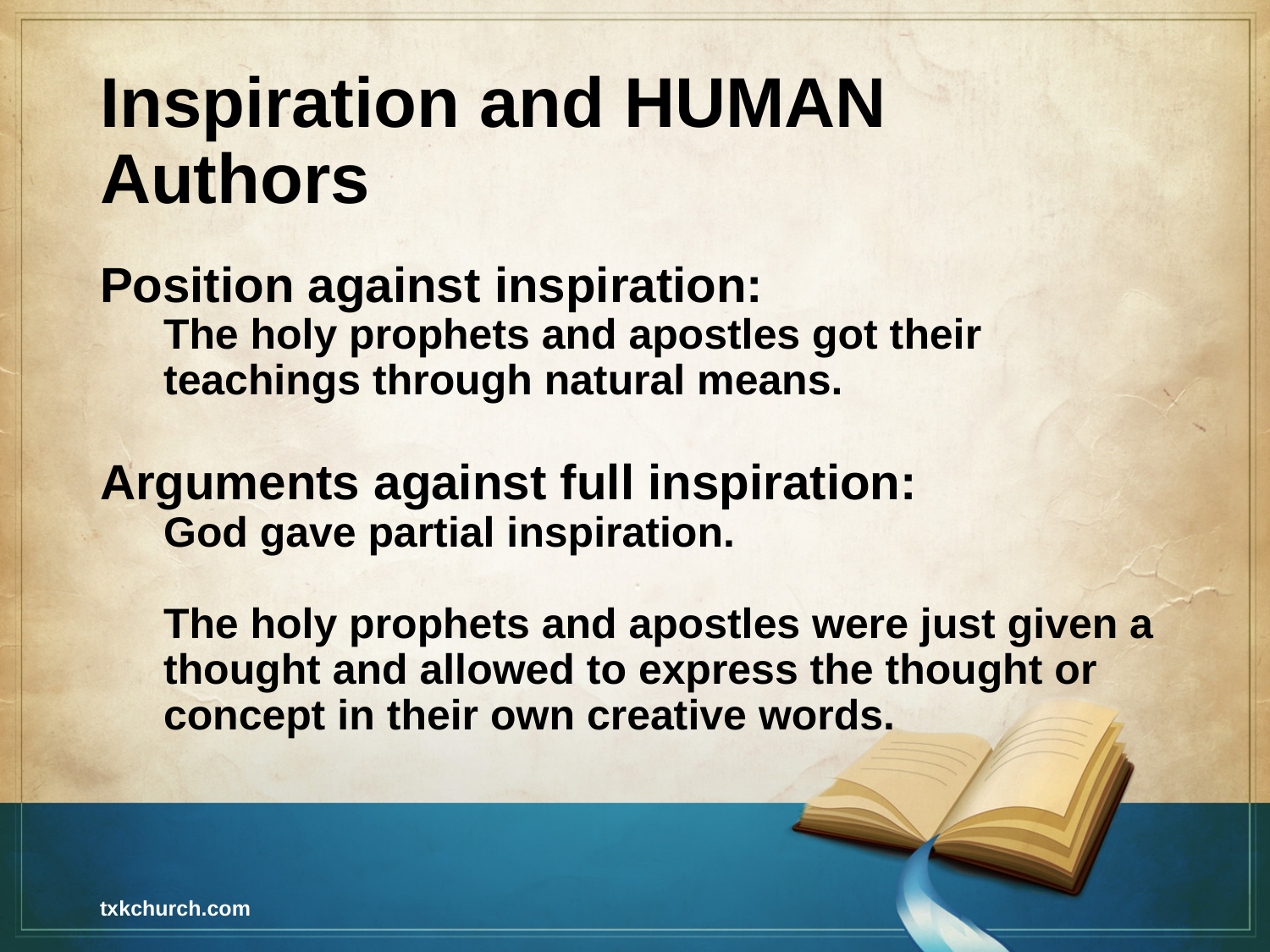

# Inspiration and HUMAN Authors
Position against inspiration:
The holy prophets and apostles got their teachings through natural means.

Arguments against full inspiration:
God gave partial inspiration.

The holy prophets and apostles were just given a thought and allowed to express the thought or concept in their own creative words.
txkchurch.com